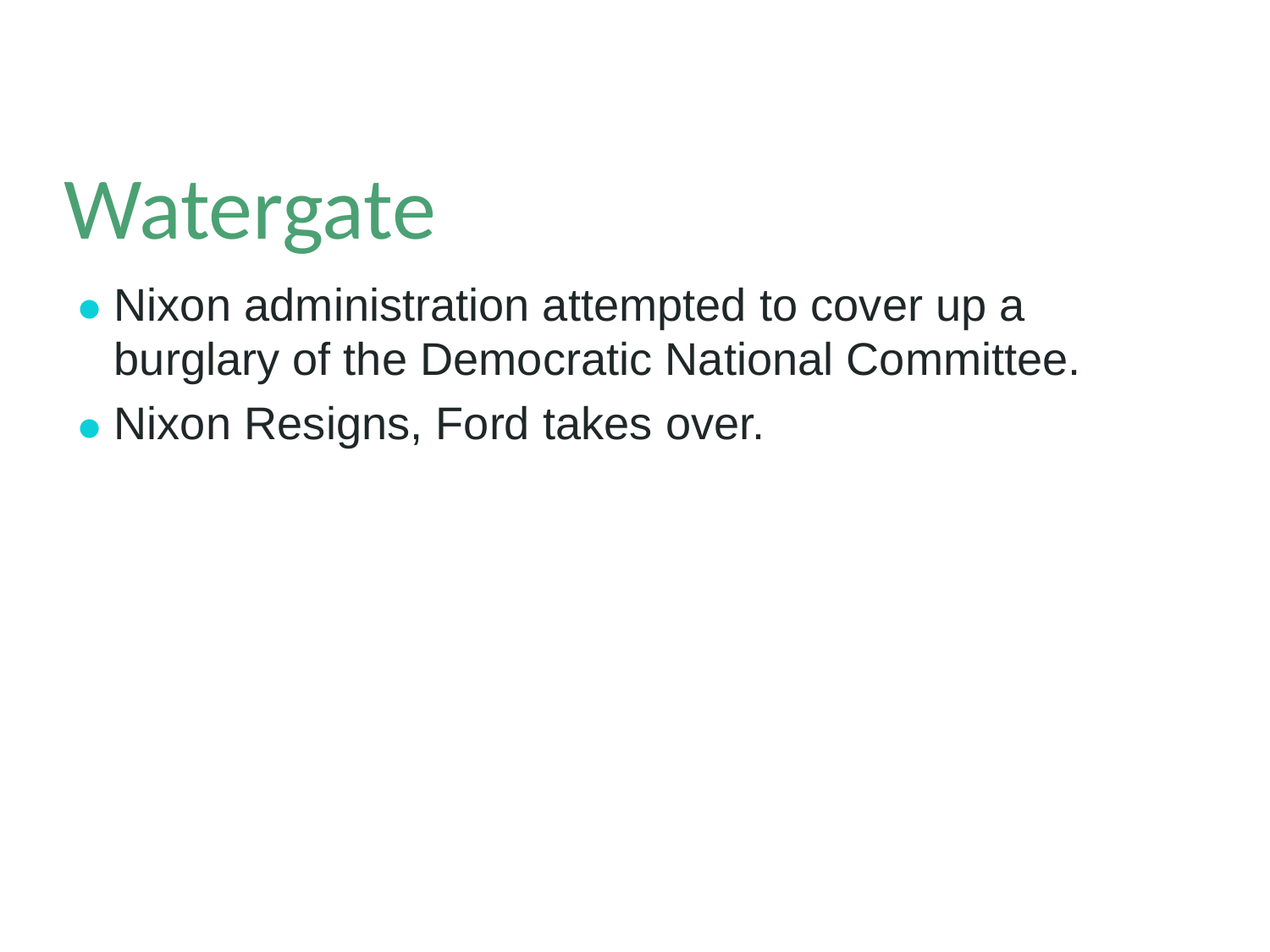

# Watergate
Nixon administration attempted to cover up a burglary of the Democratic National Committee.
Nixon Resigns, Ford takes over.